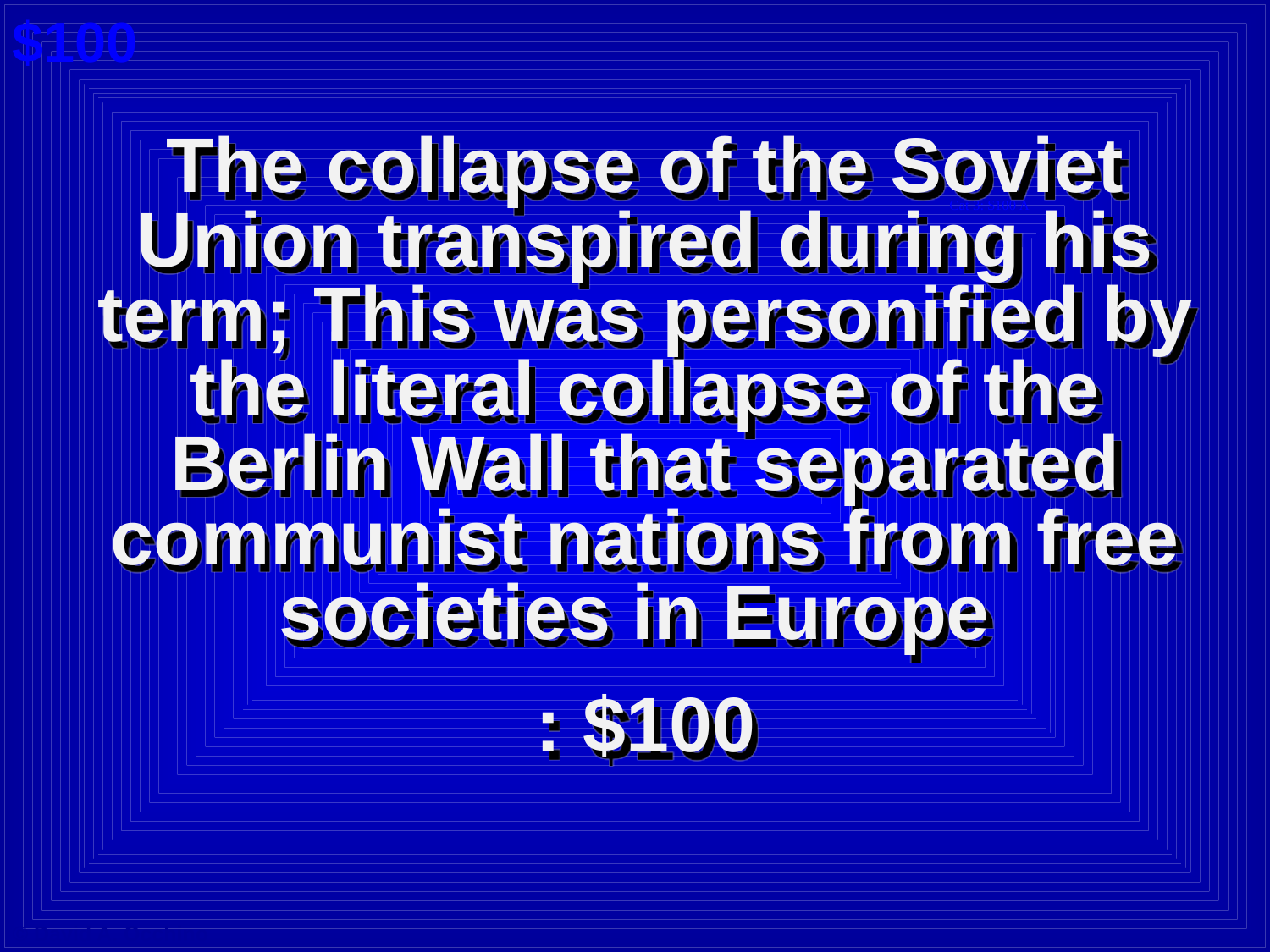

$100
The collapse of the Soviet Union transpired during his term; This was personified by the literal collapse of the Berlin Wall that separated communist nations from free societies in Europe
: $100
Cat 3: $100 A